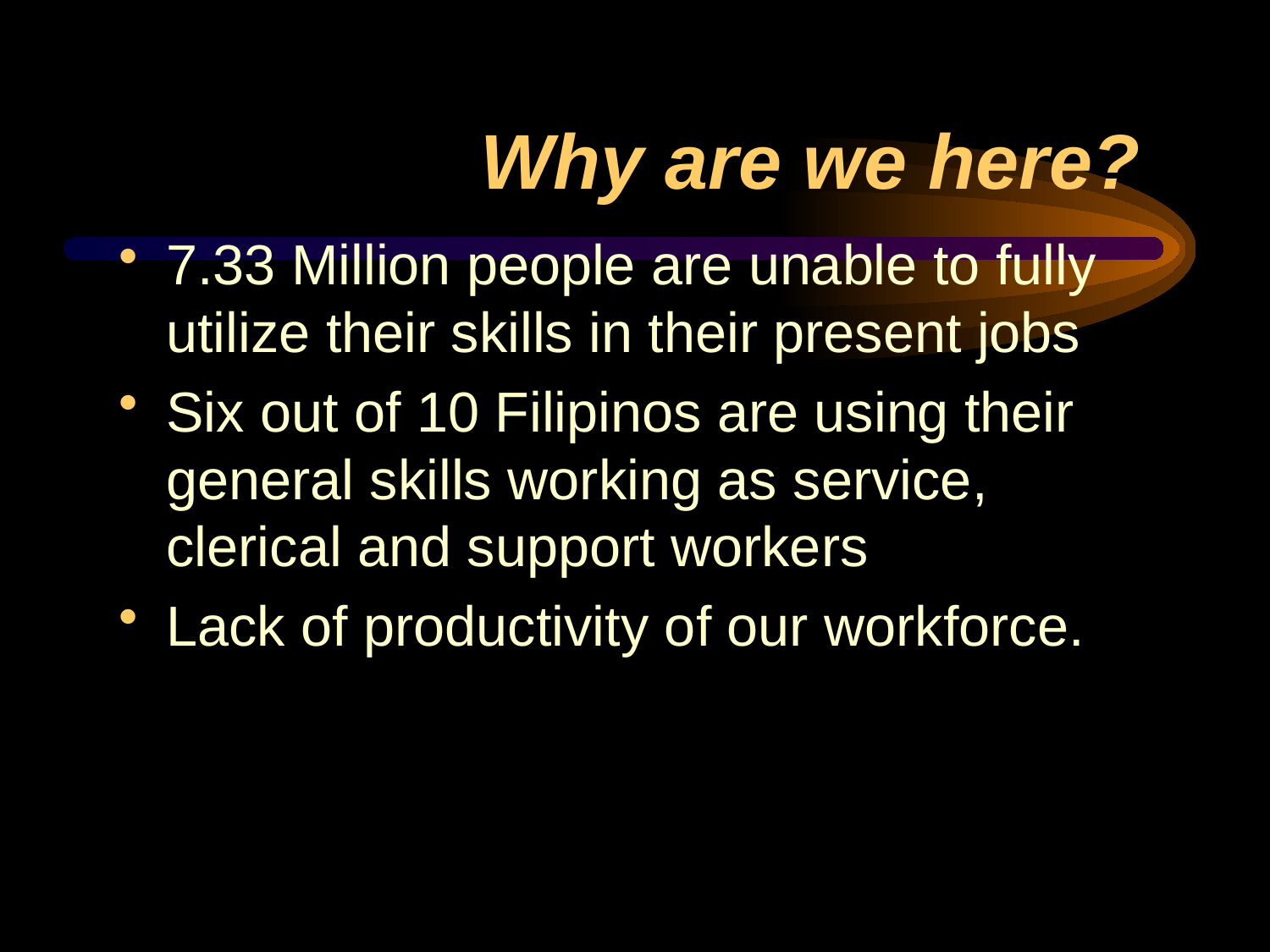

# Why are we here?
7.33 Million people are unable to fully utilize their skills in their present jobs
Six out of 10 Filipinos are using their general skills working as service, clerical and support workers
Lack of productivity of our workforce.